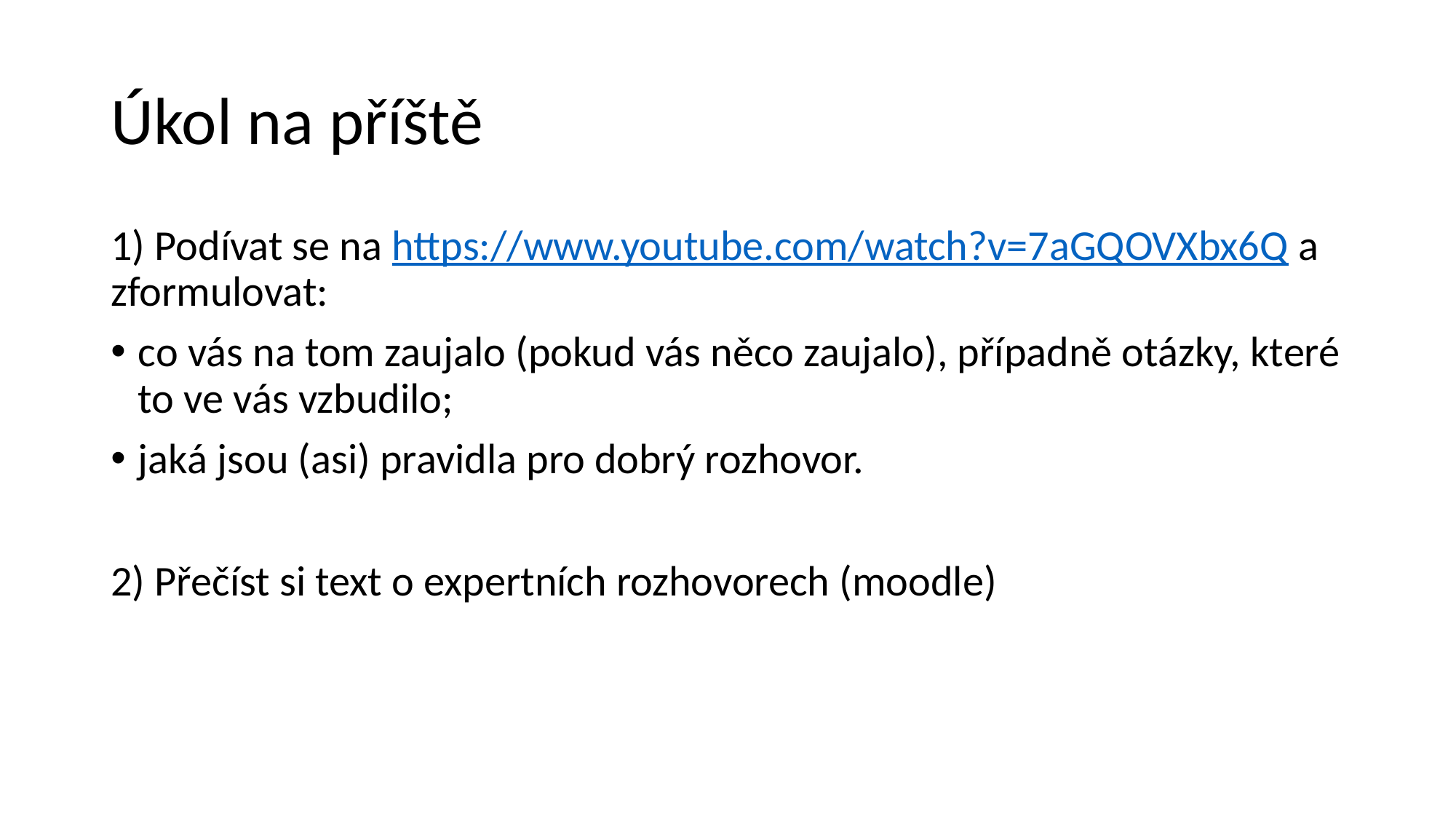

# Úkol na příště
1) Podívat se na https://www.youtube.com/watch?v=7aGQOVXbx6Q a zformulovat:
co vás na tom zaujalo (pokud vás něco zaujalo), případně otázky, které to ve vás vzbudilo;
jaká jsou (asi) pravidla pro dobrý rozhovor.

2) Přečíst si text o expertních rozhovorech (moodle)